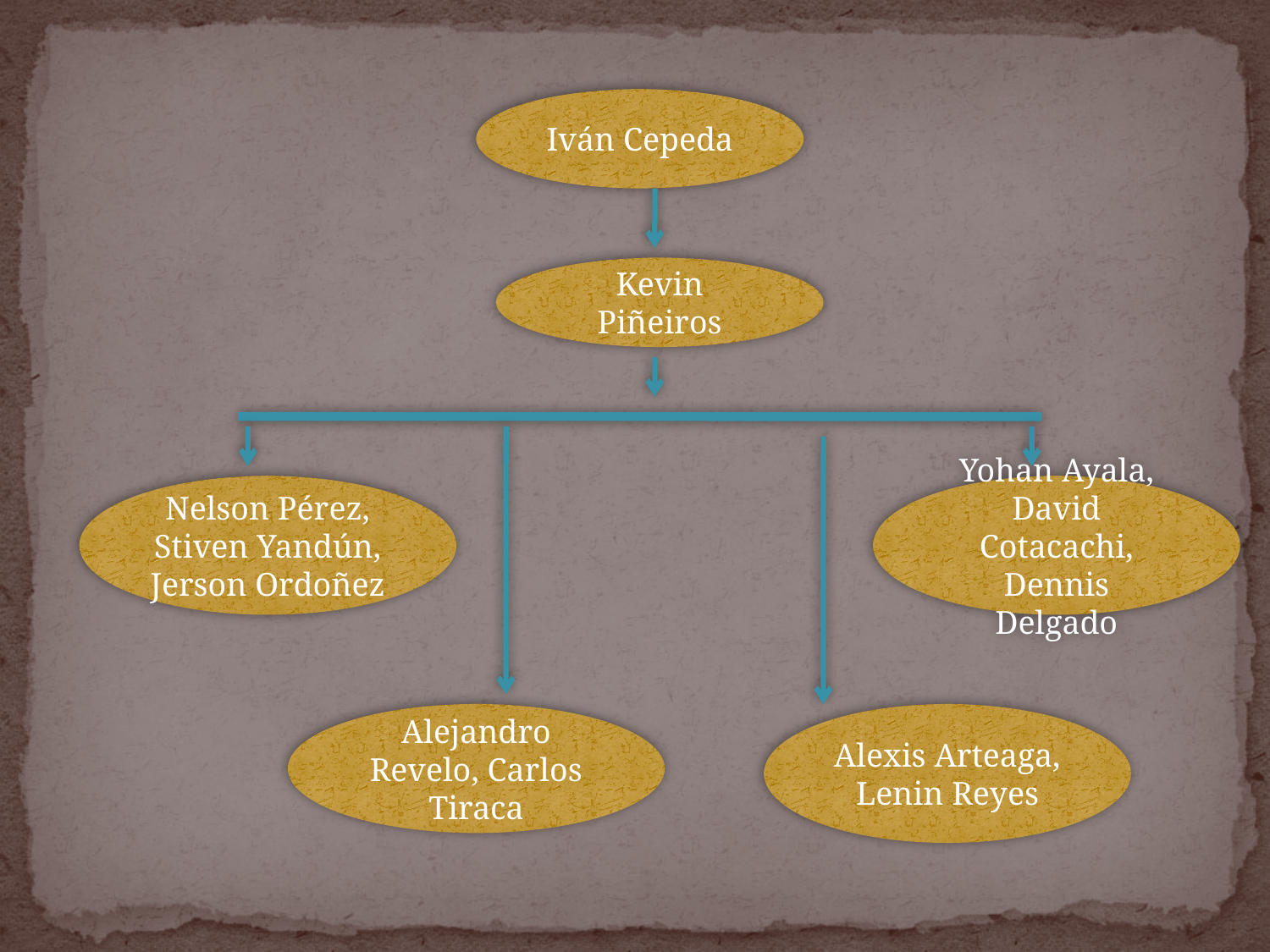

Iván Cepeda
Kevin Piñeiros
Nelson Pérez, Stiven Yandún, Jerson Ordoñez
Yohan Ayala, David Cotacachi, Dennis Delgado
Alejandro Revelo, Carlos Tiraca
Alexis Arteaga, Lenin Reyes